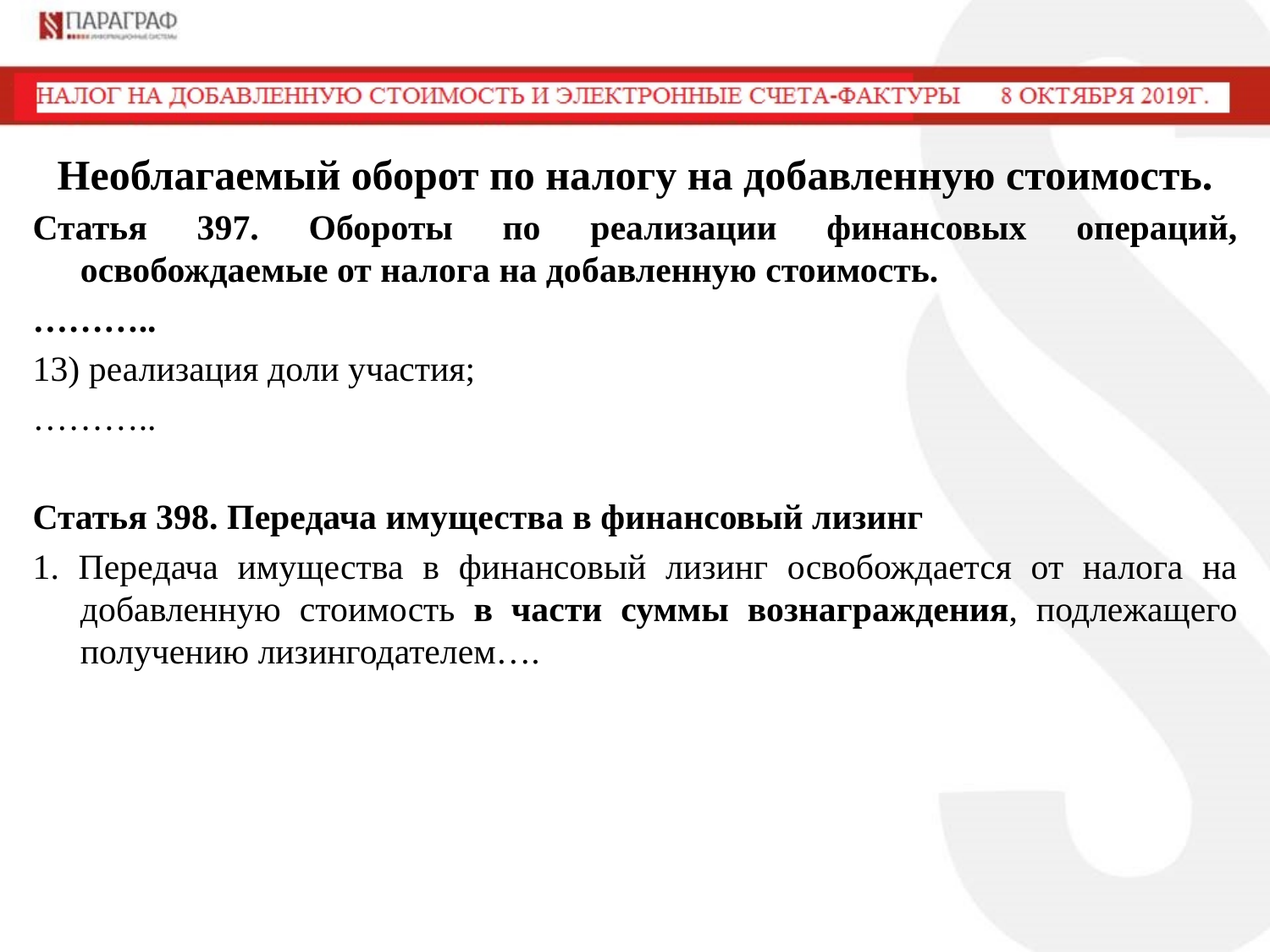

# Необлагаемый оборот по налогу на добавленную стоимость.
Статья 397. Обороты по реализации финансовых операций, освобождаемые от налога на добавленную стоимость.
………..
13) реализация доли участия;
………..

Статья 398. Передача имущества в финансовый лизинг
1. Передача имущества в финансовый лизинг освобождается от налога на добавленную стоимость в части суммы вознаграждения, подлежащего получению лизингодателем….